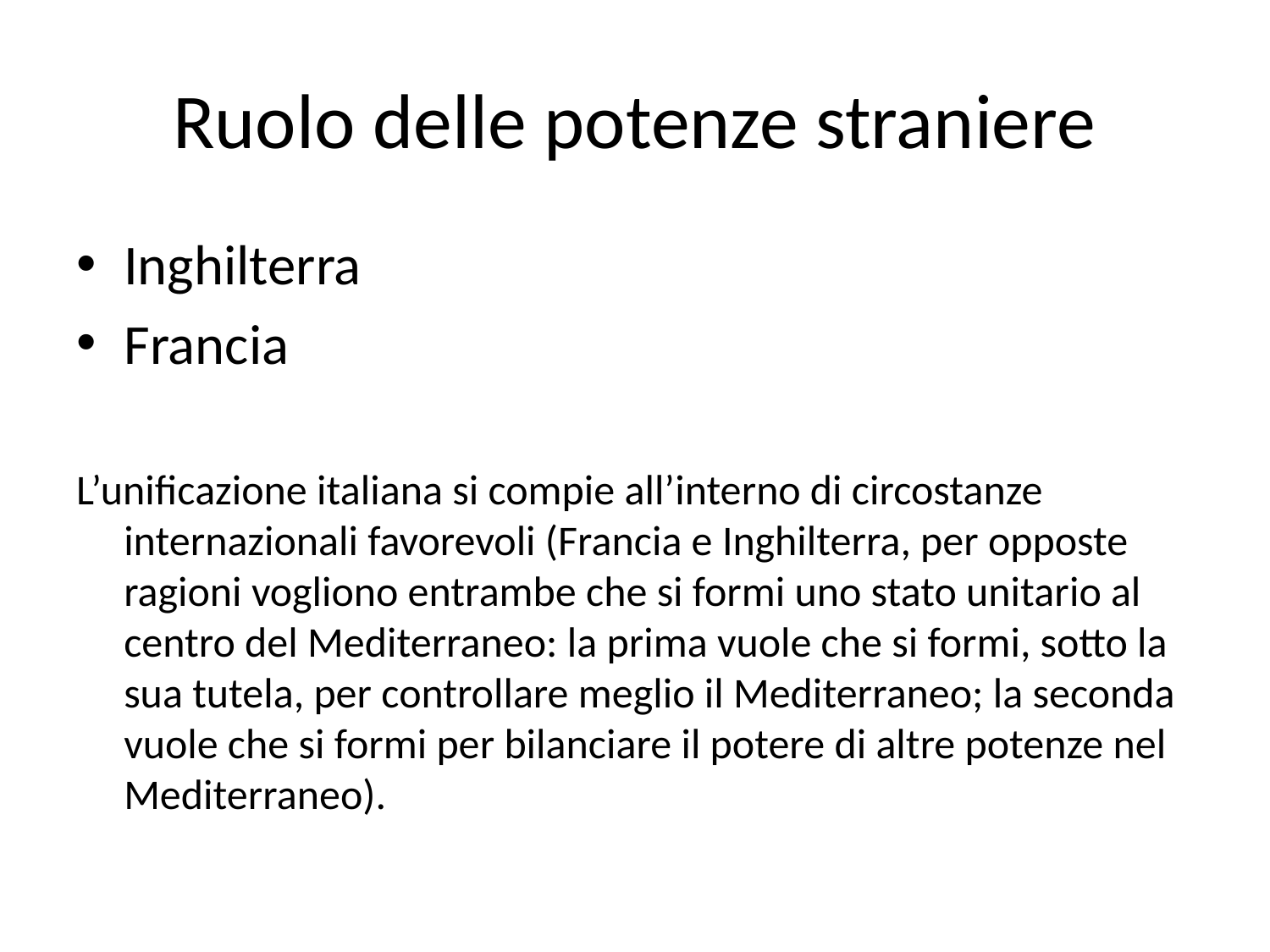

# Ruolo delle potenze straniere
Inghilterra
Francia

L’unificazione italiana si compie all’interno di circostanze internazionali favorevoli (Francia e Inghilterra, per opposte ragioni vogliono entrambe che si formi uno stato unitario al centro del Mediterraneo: la prima vuole che si formi, sotto la sua tutela, per controllare meglio il Mediterraneo; la seconda vuole che si formi per bilanciare il potere di altre potenze nel Mediterraneo).